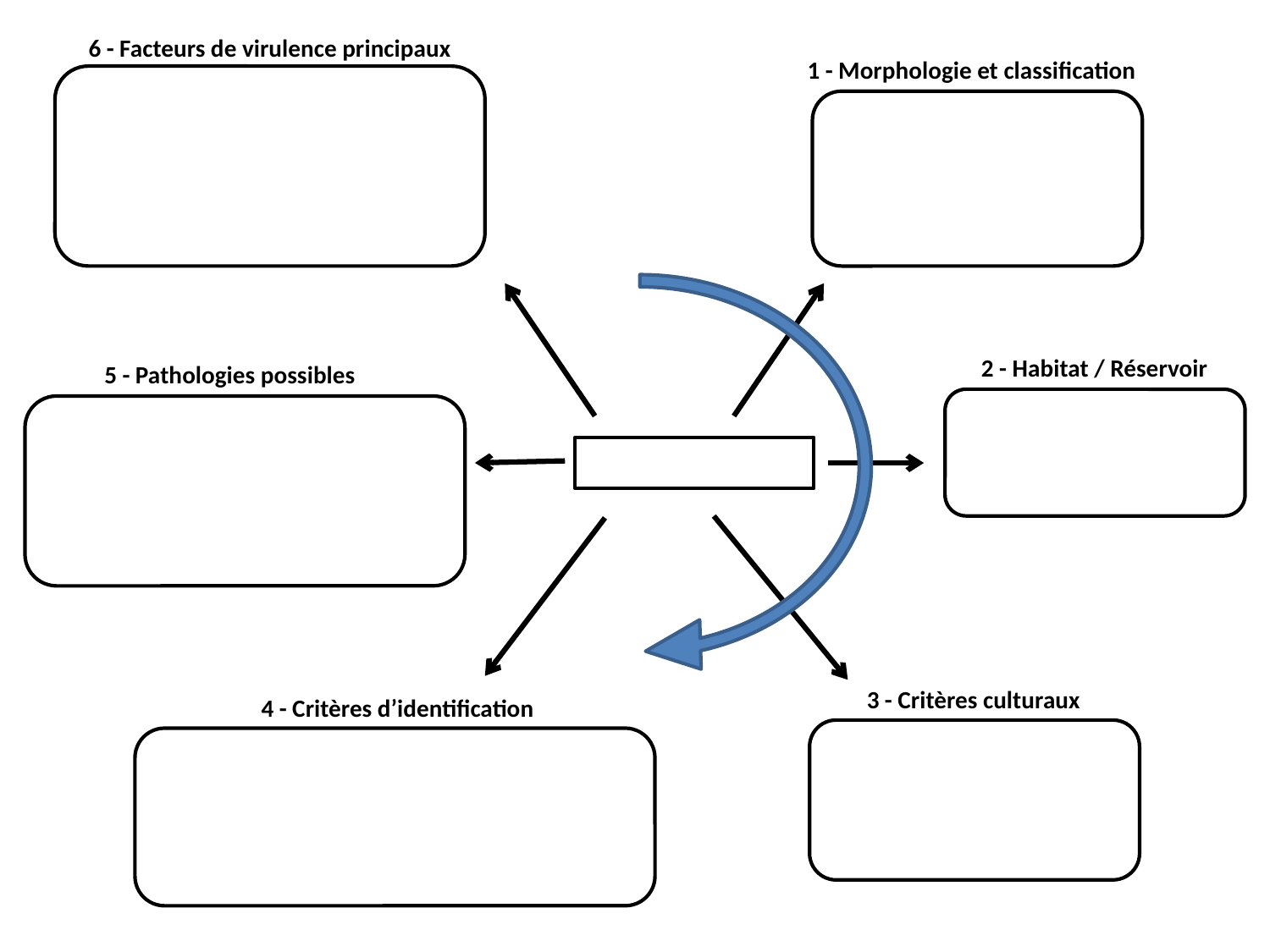

6 - Facteurs de virulence principaux
1 - Morphologie et classification

2 - Habitat / Réservoir
5 - Pathologies possibles

3 - Critères culturaux
4 - Critères d’identification